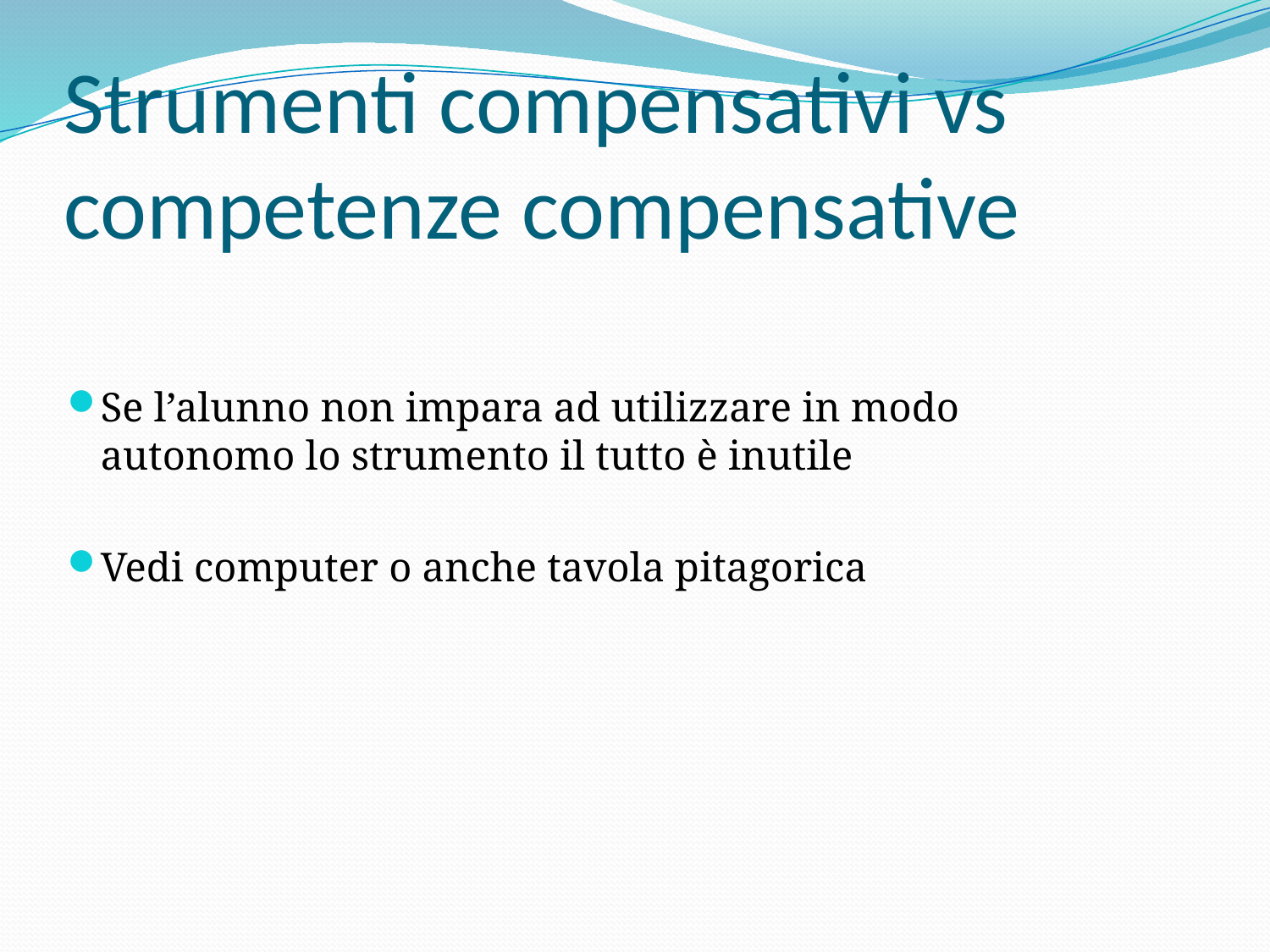

# Strumenti compensativi vs competenze compensative
Se l’alunno non impara ad utilizzare in modo autonomo lo strumento il tutto è inutile

Vedi computer o anche tavola pitagorica